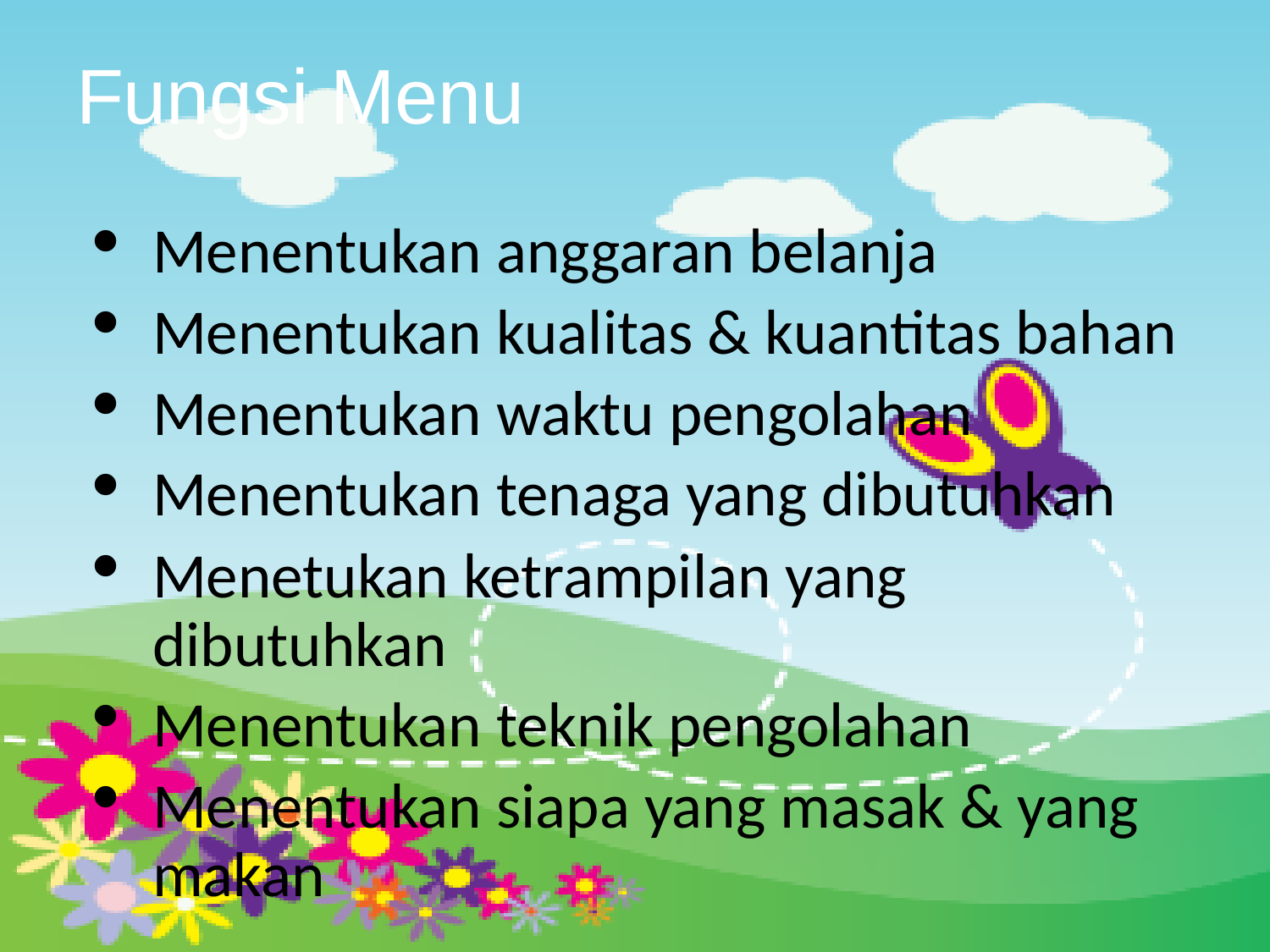

# Fungsi Menu
Menentukan anggaran belanja
Menentukan kualitas & kuantitas bahan
Menentukan waktu pengolahan
Menentukan tenaga yang dibutuhkan
Menetukan ketrampilan yang dibutuhkan
Menentukan teknik pengolahan
Menentukan siapa yang masak & yang makan